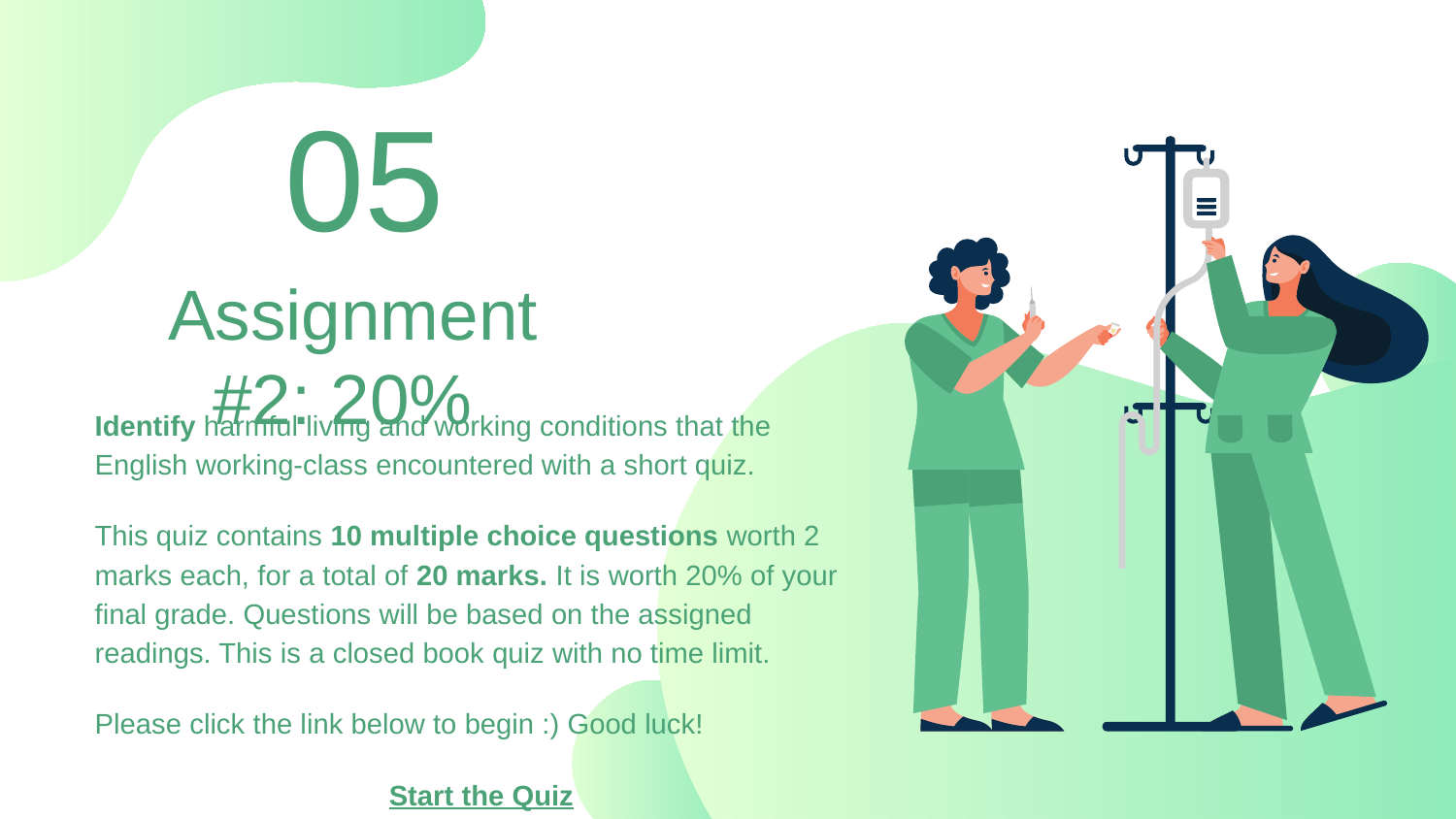

# 05

Assignment #2: 20%
Identify harmful living and working conditions that the English working-class encountered with a short quiz.
This quiz contains 10 multiple choice questions worth 2 marks each, for a total of 20 marks. It is worth 20% of your final grade. Questions will be based on the assigned readings. This is a closed book quiz with no time limit.
Please click the link below to begin :) Good luck!
Start the Quiz

A short quiz on Google Forms on identifying harmful living conditions